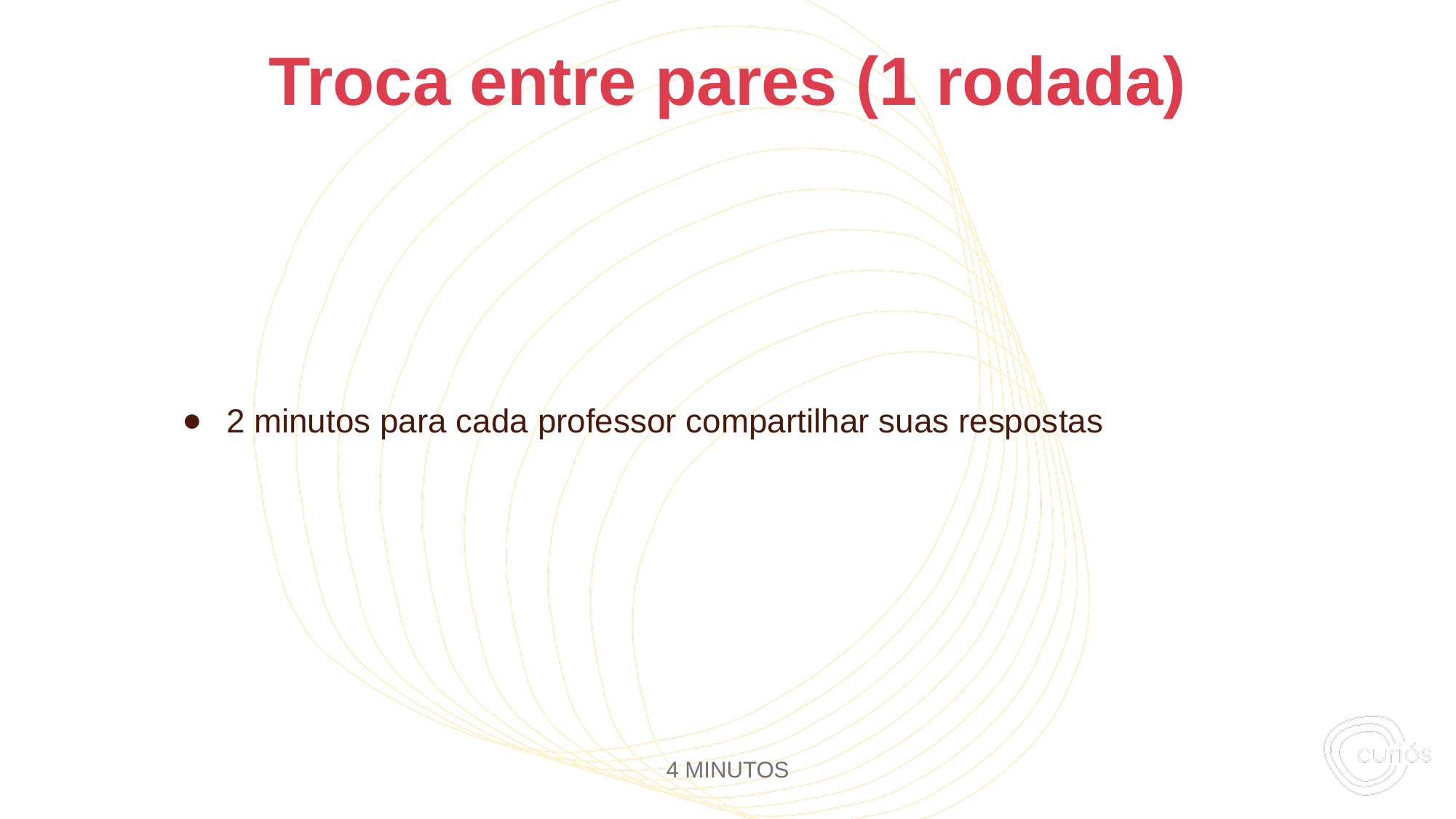

2 minutos para cada professor compartilhar suas respostas
# Troca entre pares (1 rodada)
4 MINUTOS